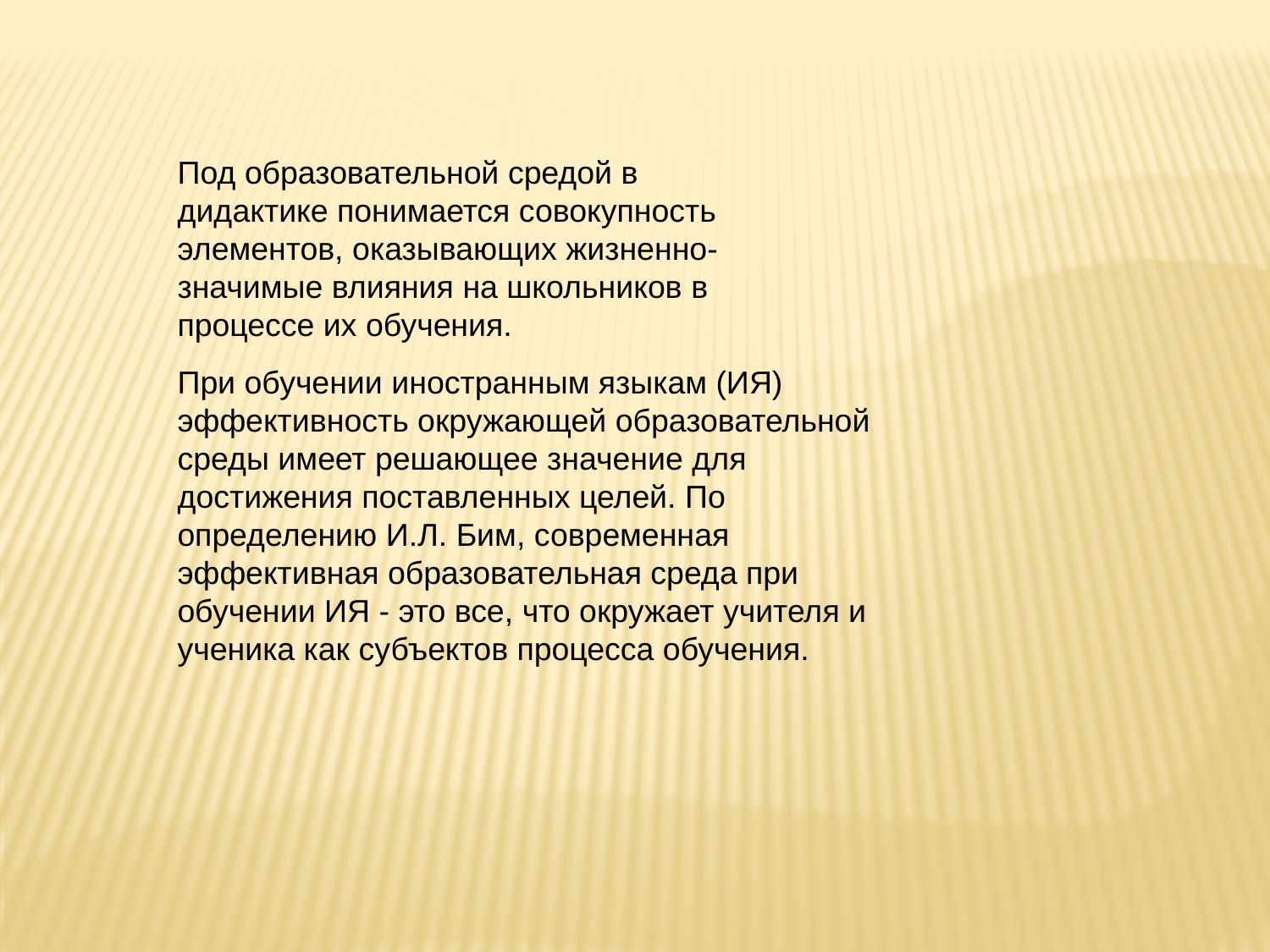

Под образовательной средой в дидактике понимается совокупность элементов, оказывающих жизненно- значимые влияния на школьников в процессе их обучения.
При обучении иностранным языкам (ИЯ) эффективность окружающей образовательной среды имеет решающее значение для достижения поставленных целей. По определению И.Л. Бим, современная эффективная образовательная среда при обучении ИЯ - это все, что окружает учителя и ученика как субъектов процесса обучения.